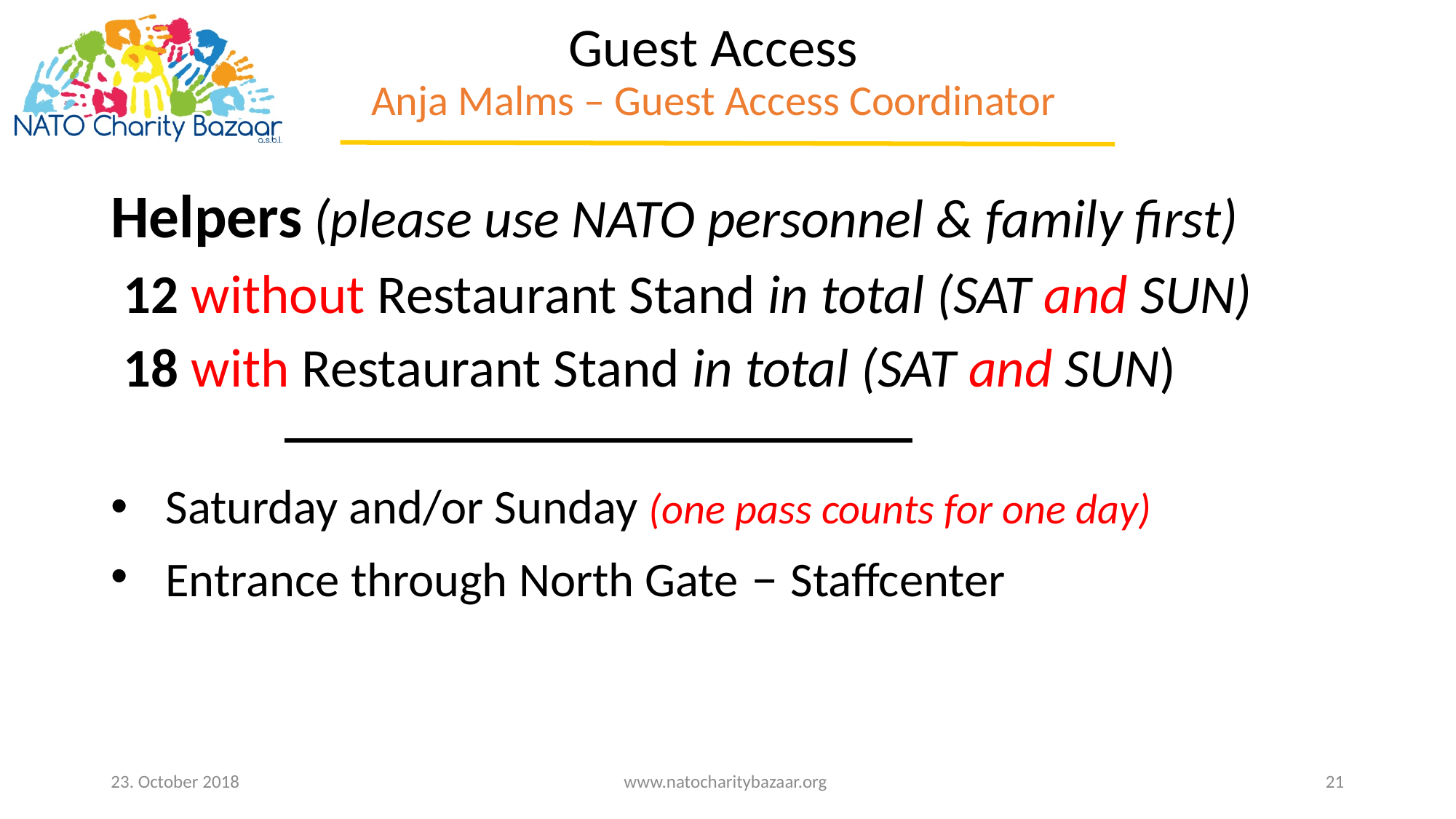

# Guest Access Anja Malms – Guest Access Coordinator

Helpers (please use NATO personnel & family first)
 12 without Restaurant Stand in total (SAT and SUN)
 18 with Restaurant Stand in total (SAT and SUN)

Saturday and/or Sunday (one pass counts for one day)
Entrance through North Gate – Staffcenter

23. October 2018
www.natocharitybazaar.org
21